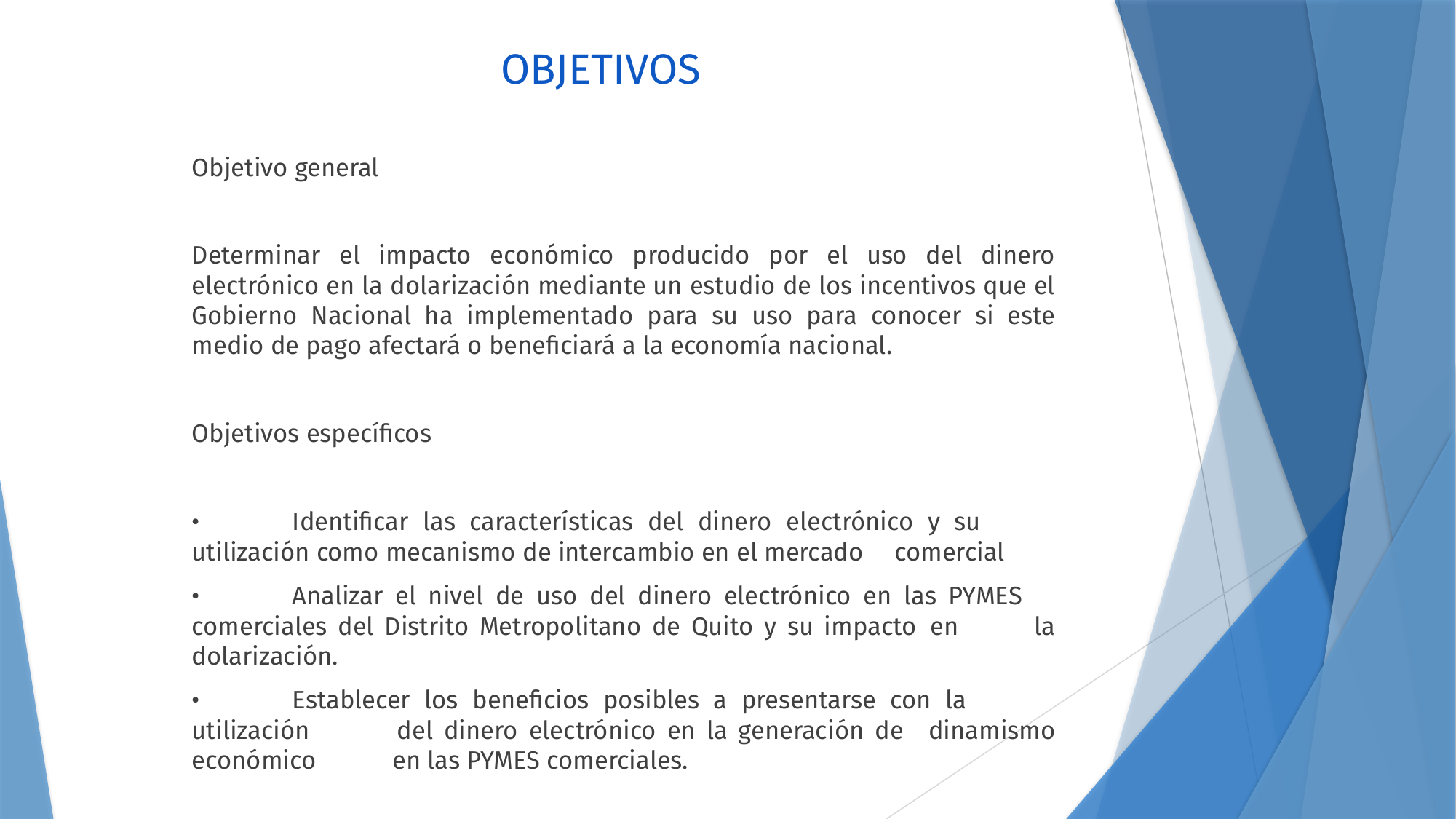

# OBJETIVOS
Objetivo general

Determinar el impacto económico producido por el uso del dinero electrónico en la dolarización mediante un estudio de los incentivos que el Gobierno Nacional ha implementado para su uso para conocer si este medio de pago afectará o beneficiará a la economía nacional.

Objetivos específicos

•	Identificar las características del dinero electrónico y su 	utilización como mecanismo de intercambio en el mercado 	comercial
•	Analizar el nivel de uso del dinero electrónico en las PYMES 	comerciales del Distrito Metropolitano de Quito y su impacto 	en 	la dolarización.
•	Establecer los beneficios posibles a presentarse con la 	utilización 	del dinero electrónico en la generación de 	dinamismo económico 	en las PYMES comerciales.